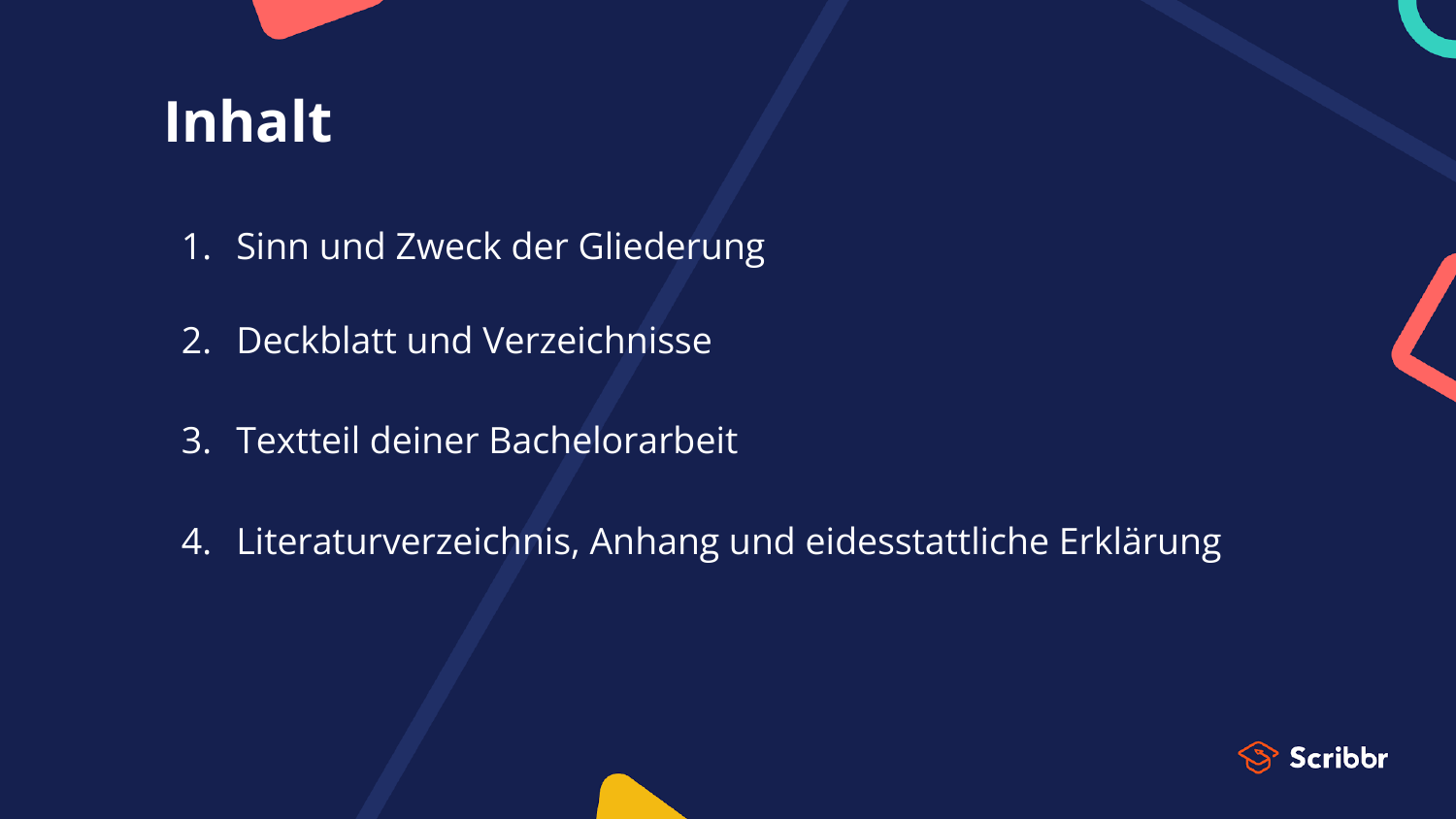

# Inhalt
Sinn und Zweck der Gliederung
Deckblatt und Verzeichnisse
Textteil deiner Bachelorarbeit
Literaturverzeichnis, Anhang und eidesstattliche Erklärung